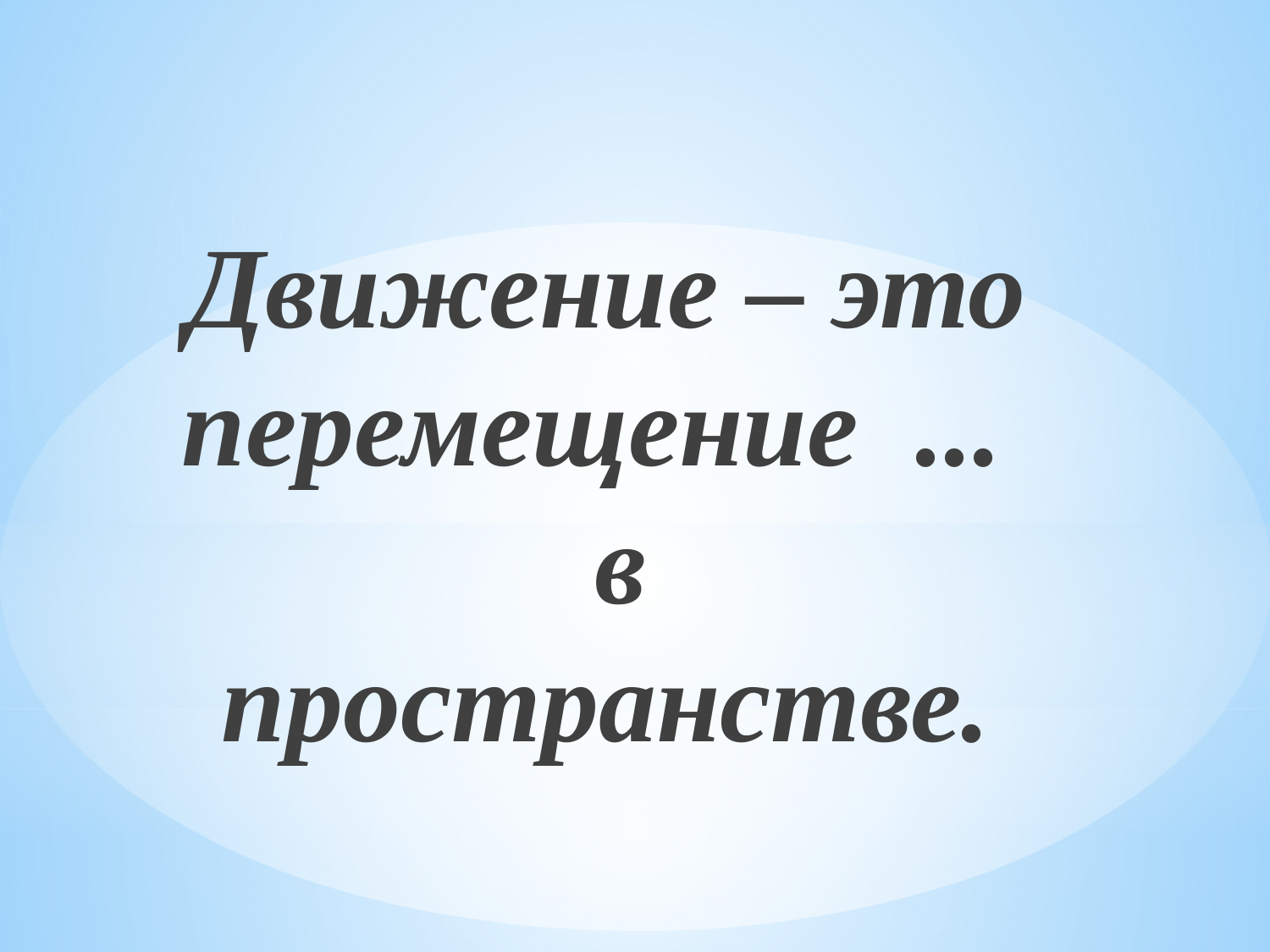

Движение – это перемещение  ...   в пространстве.
#